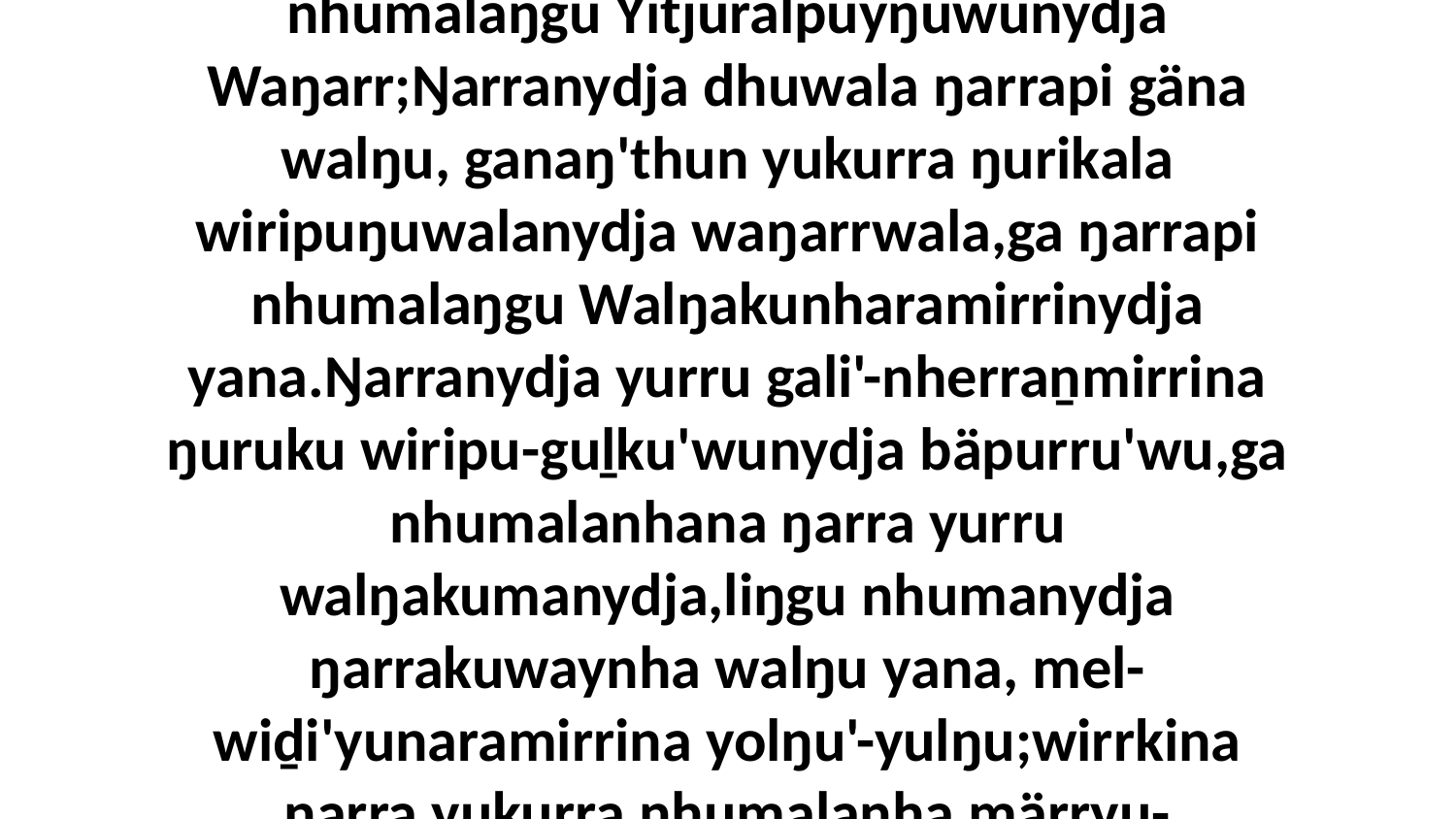

3-4 Liŋgu ŋarranydja dhuwala ŋarrapi yana nhumalaŋgu Yitjuralpuyŋuwunydja Waŋarr;Ŋarranydja dhuwala ŋarrapi gäna walŋu, ganaŋ'thun yukurra ŋurikala wiripuŋuwalanydja waŋarrwala,ga ŋarrapi nhumalaŋgu Walŋakunharamirrinydja yana.Ŋarranydja yurru gali'-nherraṉmirrina ŋuruku wiripu-guḻku'wunydja bäpurru'wu,ga nhumalanhana ŋarra yurru walŋakumanydja,liŋgu nhumanydja ŋarrakuwaynha walŋu yana, mel-wiḏi'yunaramirrina yolŋu'-yulŋu;wirrkina ŋarra yukurra nhumalanha märryu-ḏapmaramanydja.